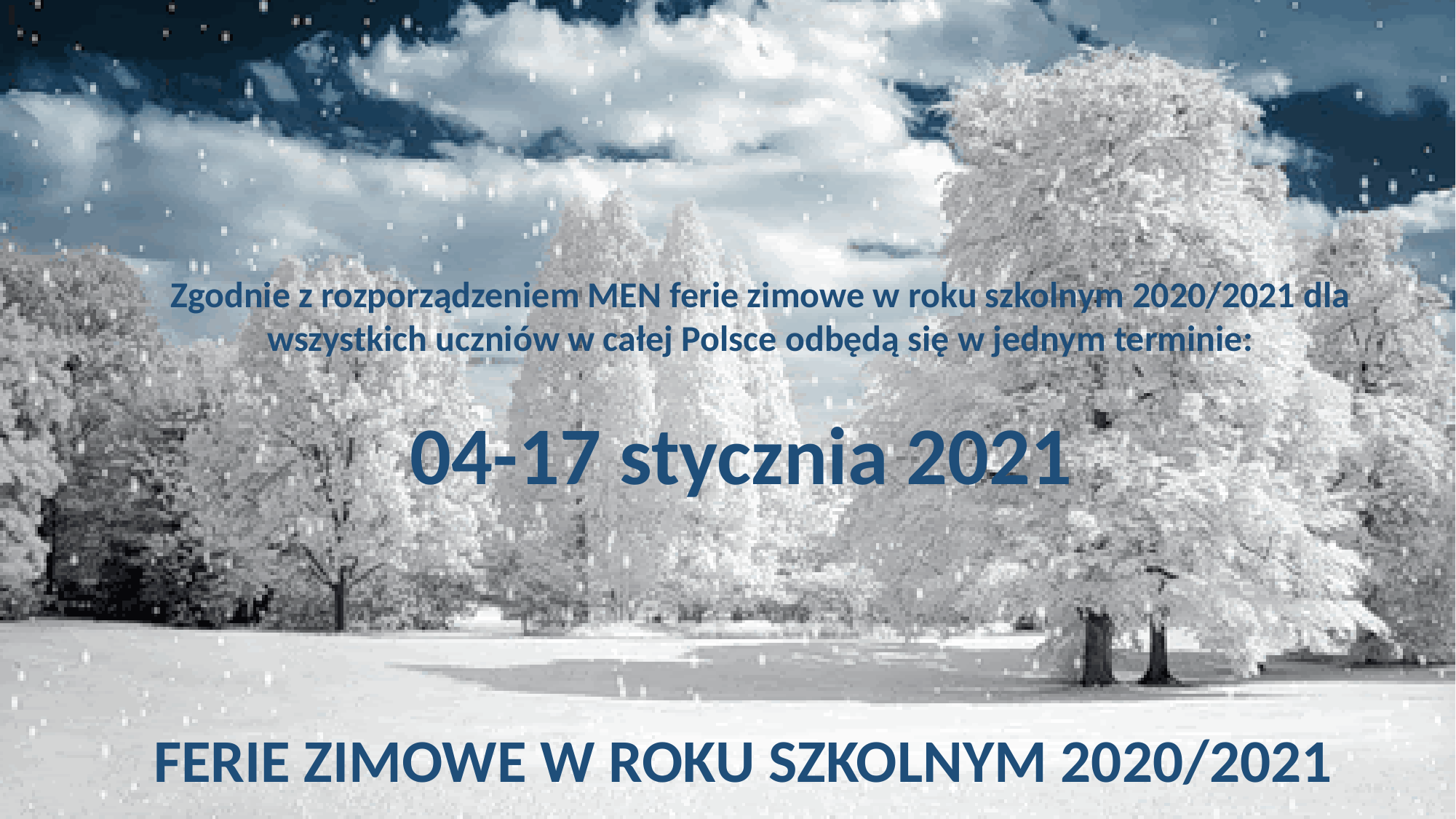

Zgodnie z rozporządzeniem MEN ferie zimowe w roku szkolnym 2020/2021 dla wszystkich uczniów w całej Polsce odbędą się w jednym terminie:

04-17 stycznia 2021
FERIE ZIMOWE W ROKU SZKOLNYM 2020/2021